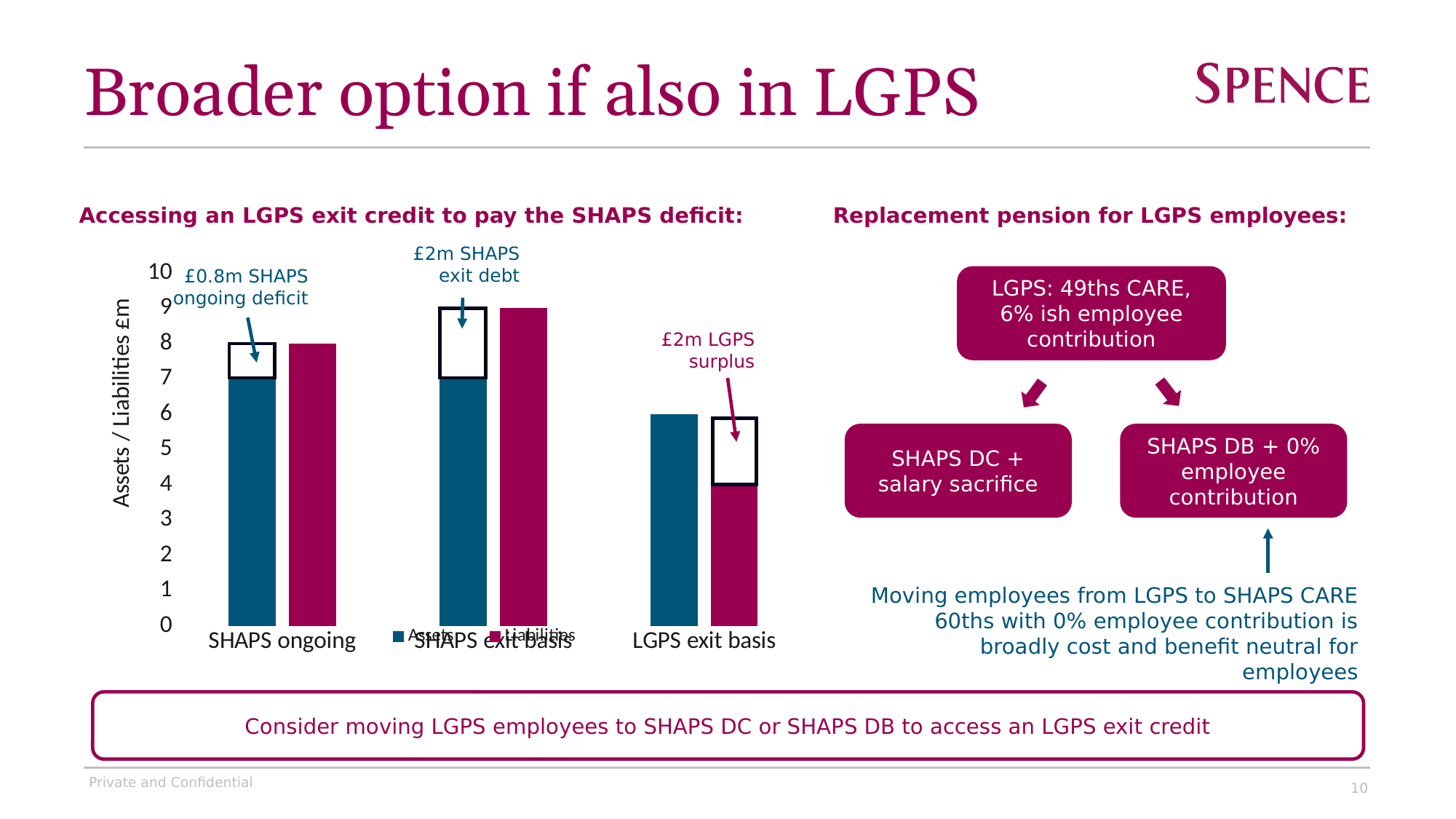

# Broader option if also in LGPS
Accessing an LGPS exit credit to pay the SHAPS deficit:
Replacement pension for LGPS employees:
£2m SHAPS exit debt

### Chart

| Category | Assets | Liabilities |
|---|---|---|
| SHAPS ongoing | 7.0 | 8.0 |
| SHAPS exit basis | 7.0 | 9.0 |
| LGPS exit basis | 6.0 | 4.0 |
£0.8m SHAPS ongoing deficit
LGPS: 49ths CARE, 6% ish employee contribution

£2m LGPS surplus

SHAPS DC + salary sacrifice
SHAPS DB + 0% employee contribution
Moving employees from LGPS to SHAPS CARE 60ths with 0% employee contribution is broadly cost and benefit neutral for employees
Consider moving LGPS employees to SHAPS DC or SHAPS DB to access an LGPS exit credit
10